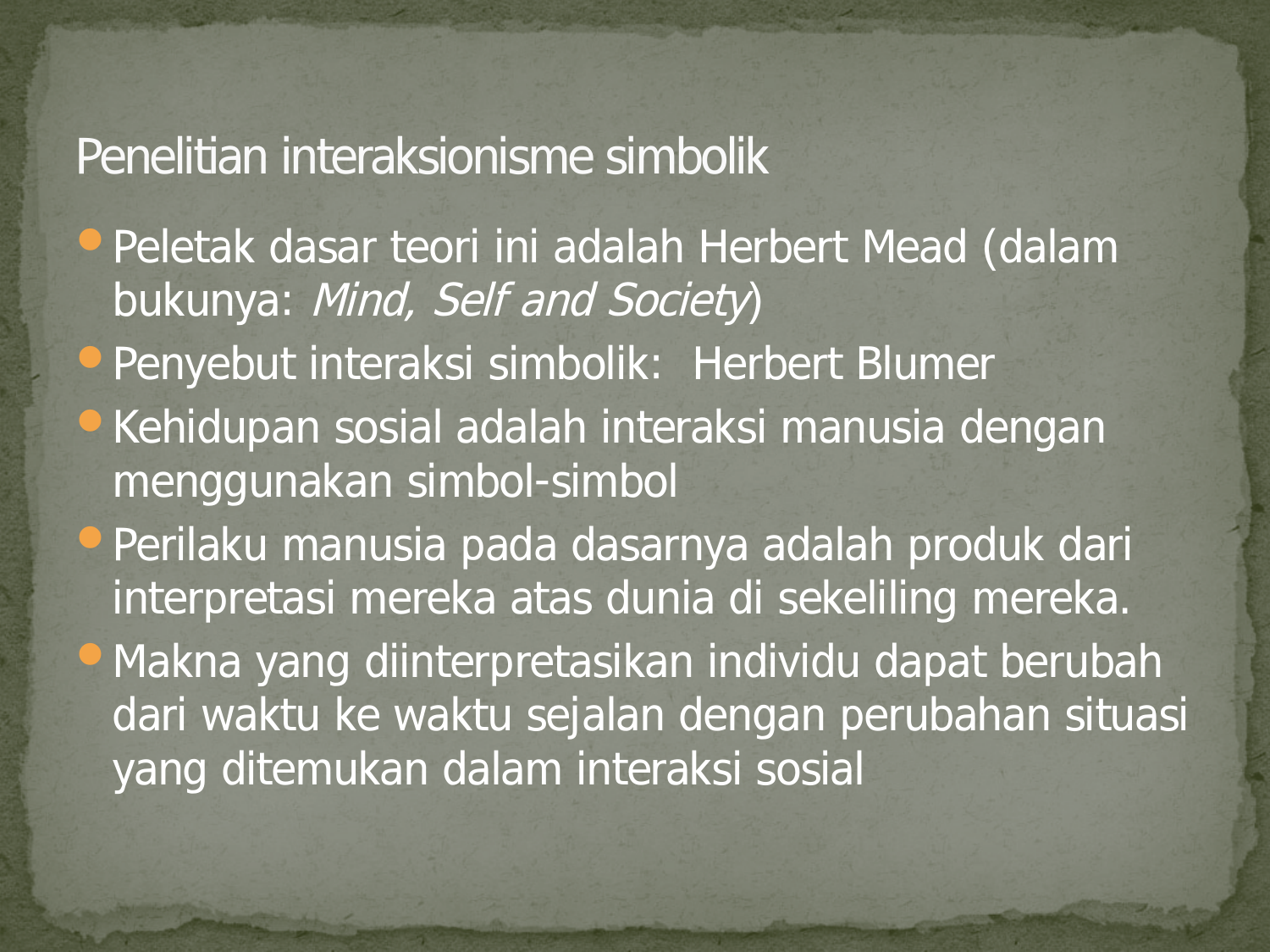

# Penelitian interaksionisme simbolik
Peletak dasar teori ini adalah Herbert Mead (dalam bukunya: Mind, Self and Society)
Penyebut interaksi simbolik:  Herbert Blumer
Kehidupan sosial adalah interaksi manusia dengan menggunakan simbol-simbol
Perilaku manusia pada dasarnya adalah produk dari interpretasi mereka atas dunia di sekeliling mereka.
Makna yang diinterpretasikan individu dapat berubah dari waktu ke waktu sejalan dengan perubahan situasi yang ditemukan dalam interaksi sosial